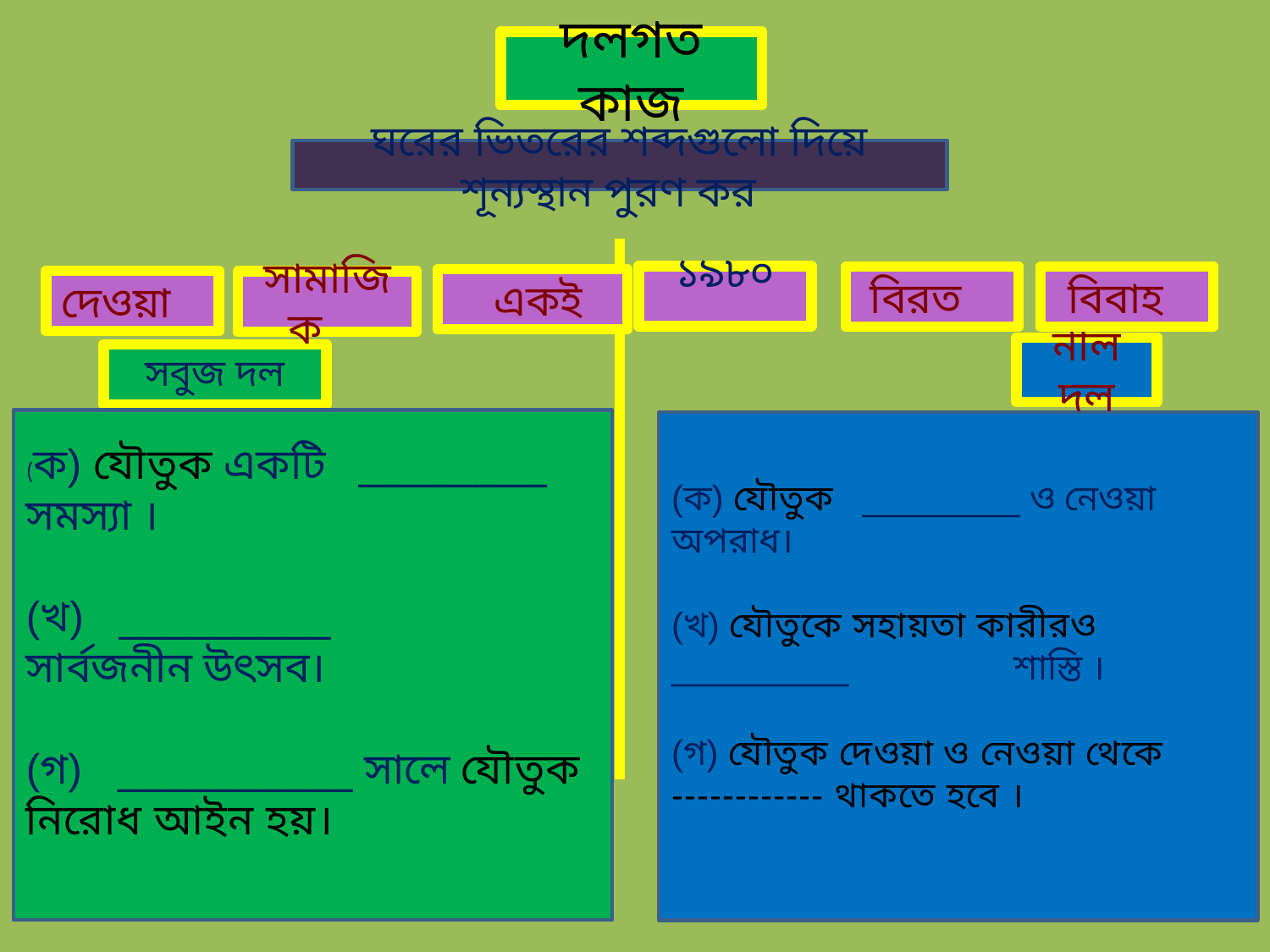

দলগত কাজ
ঘরের ভিতরের শব্দগুলো দিয়ে শূন্যস্থান পুরণ কর
  ১৯৮০
 বিবাহ
 বিরত
  একই
দেওয়া
সামাজিক
নীল দল

সবুজ দল

(ক) যৌতুক একটি   ________    সমস্যা ।

(খ)   _________           সার্বজনীন উৎসব।

(গ)   __________ সালে যৌতুক নিরোধ আইন হয়।

(ক) যৌতুক   ________ ও নেওয়া অপরাধ।

(খ) যৌতুকে সহায়তা কারীরও        _________                 শাস্তি ।

(গ) যৌতুক দেওয়া ও নেওয়া থেকে  ------------ থাকতে হবে ।